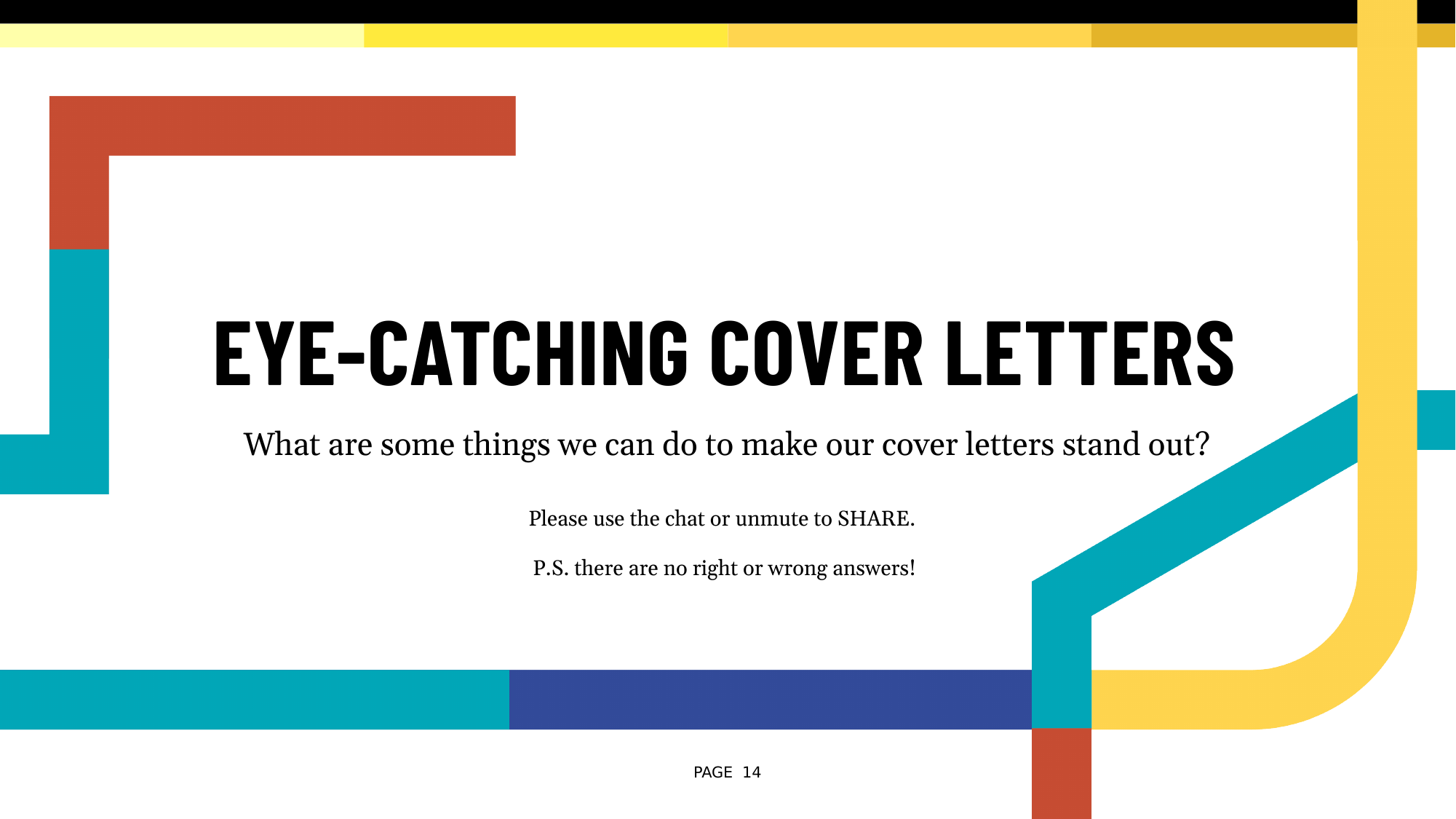

# Eye-catching cover letters
What are some things we can do to make our cover letters stand out?
Please use the chat or unmute to SHARE.
P.S. there are no right or wrong answers!
PAGE  14